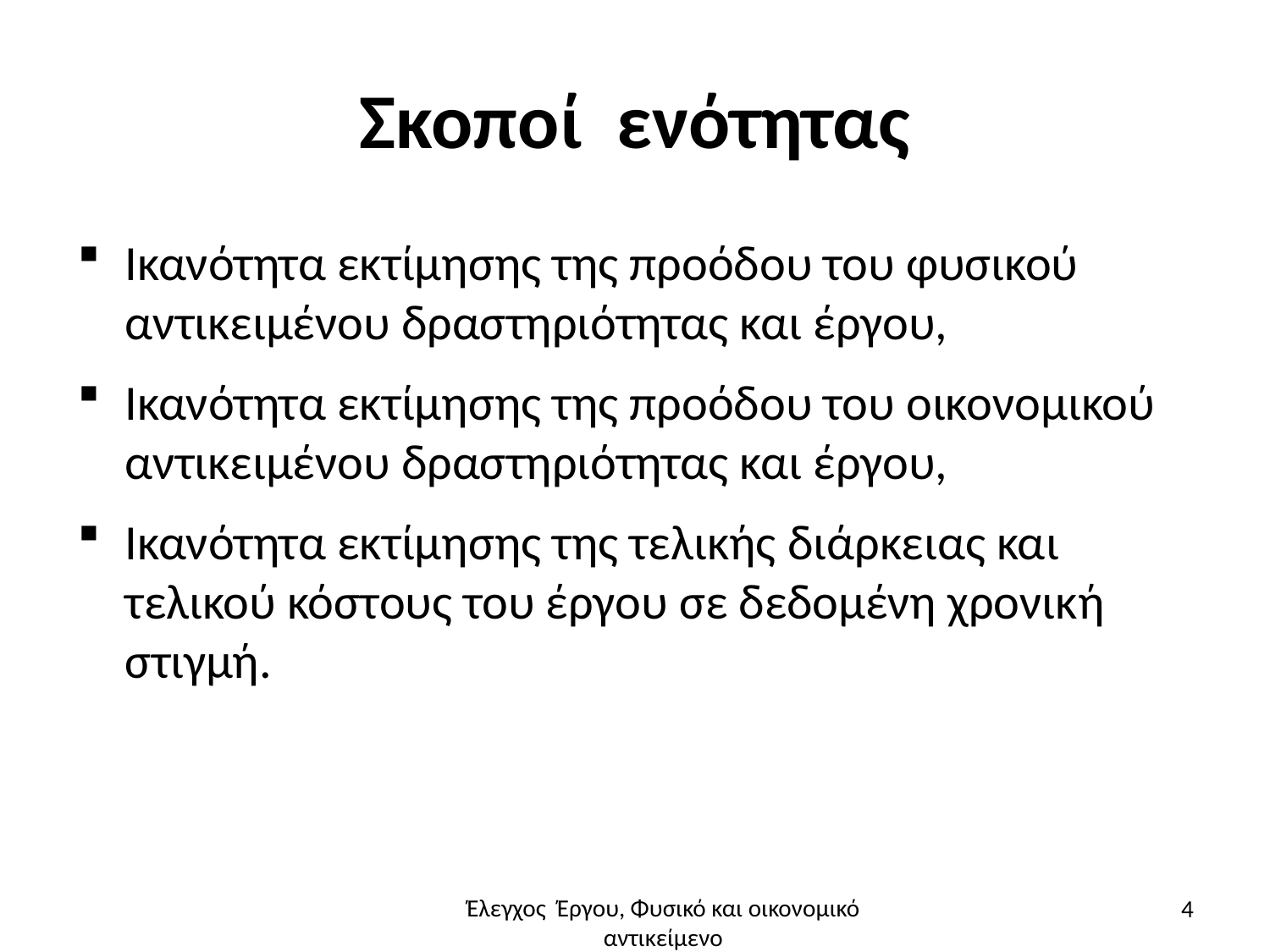

# Σκοποί  ενότητας
Ικανότητα εκτίμησης της προόδου του φυσικού αντικειμένου δραστηριότητας και έργου,
Ικανότητα εκτίμησης της προόδου του οικονομικού αντικειμένου δραστηριότητας και έργου,
Ικανότητα εκτίμησης της τελικής διάρκειας και τελικού κόστους του έργου σε δεδομένη χρονική στιγμή.

4
Έλεγχος  Έργου, Φυσικό και οικονομικό αντικείμενο